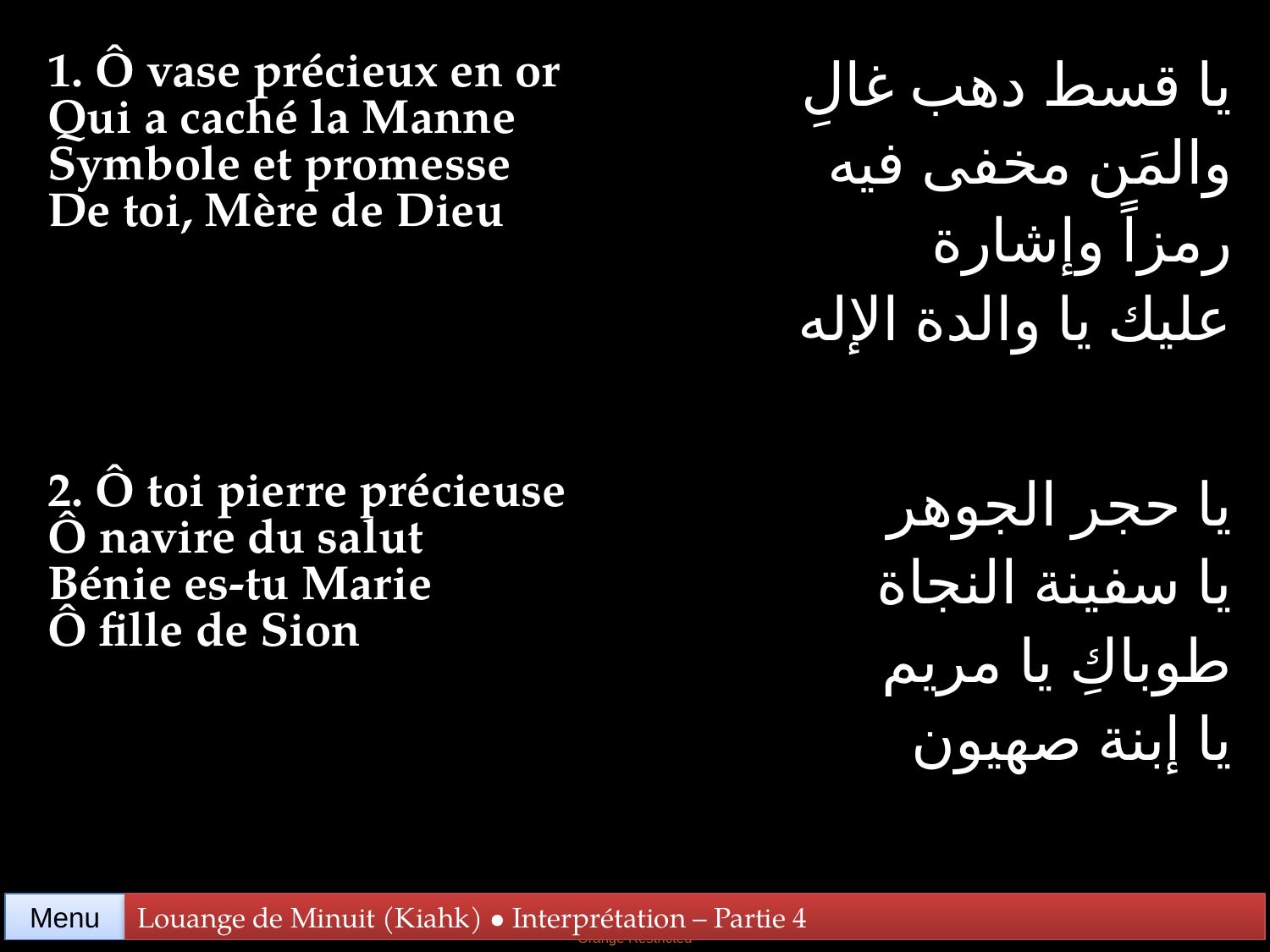

| 1. Ô vase précieux en or Qui a caché la Manne Symbole et promesse De toi, Mère de Dieu | يا قسط دهب غالِ والمَن مخفى فيه رمزاً وإشارة عليك يا والدة الإله |
| --- | --- |
| 2. Ô toi pierre précieuse Ô navire du salut Bénie es-tu Marie Ô fille de Sion | يا حجر الجوهر يا سفينة النجاة طوباكِ يا مريم يا إبنة صهيون |
Menu
Louange de Minuit (Kiahk) • Interprétation – Partie 4